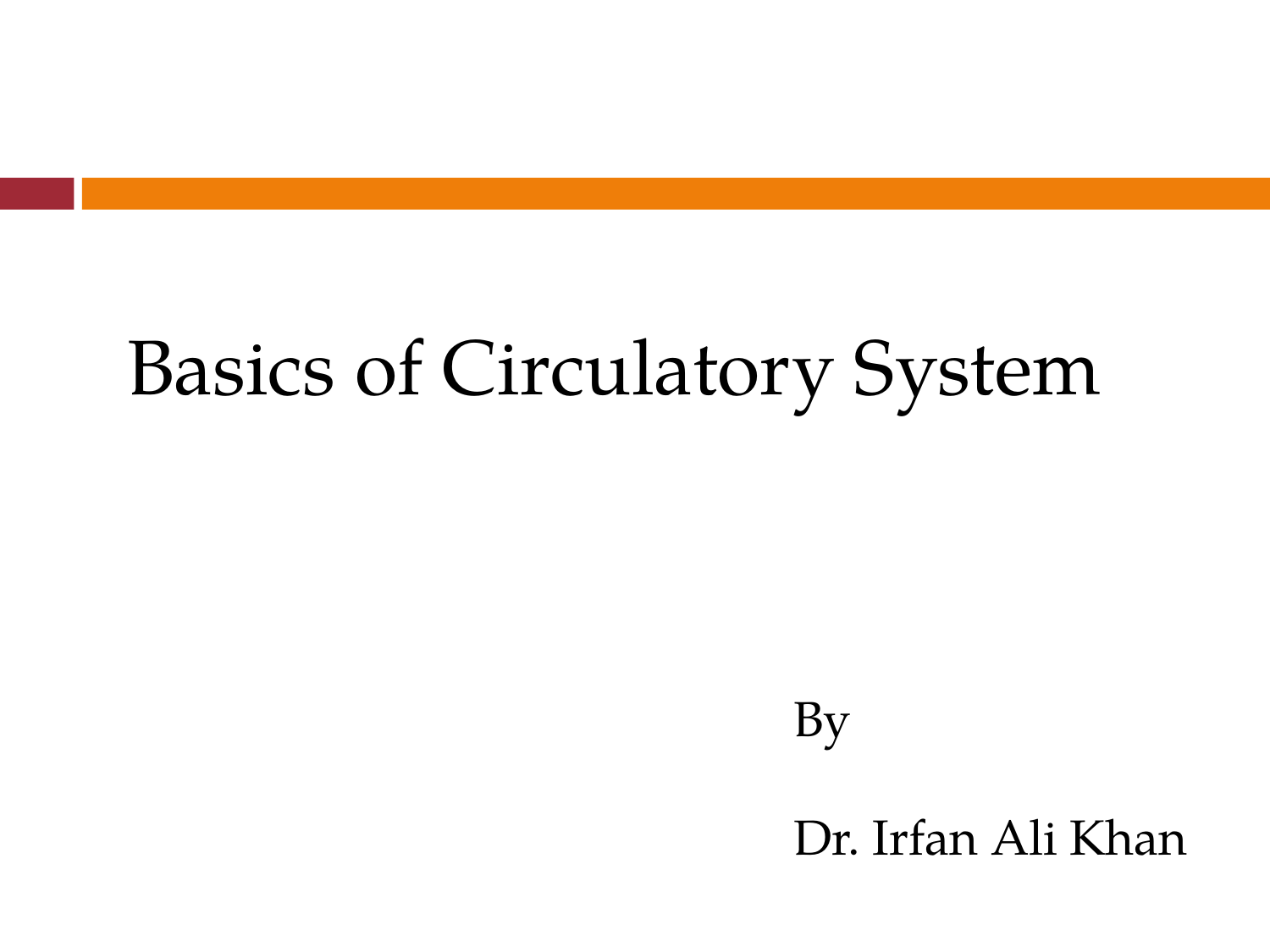

# Basics of Circulatory System
By

Dr. Irfan Ali Khan